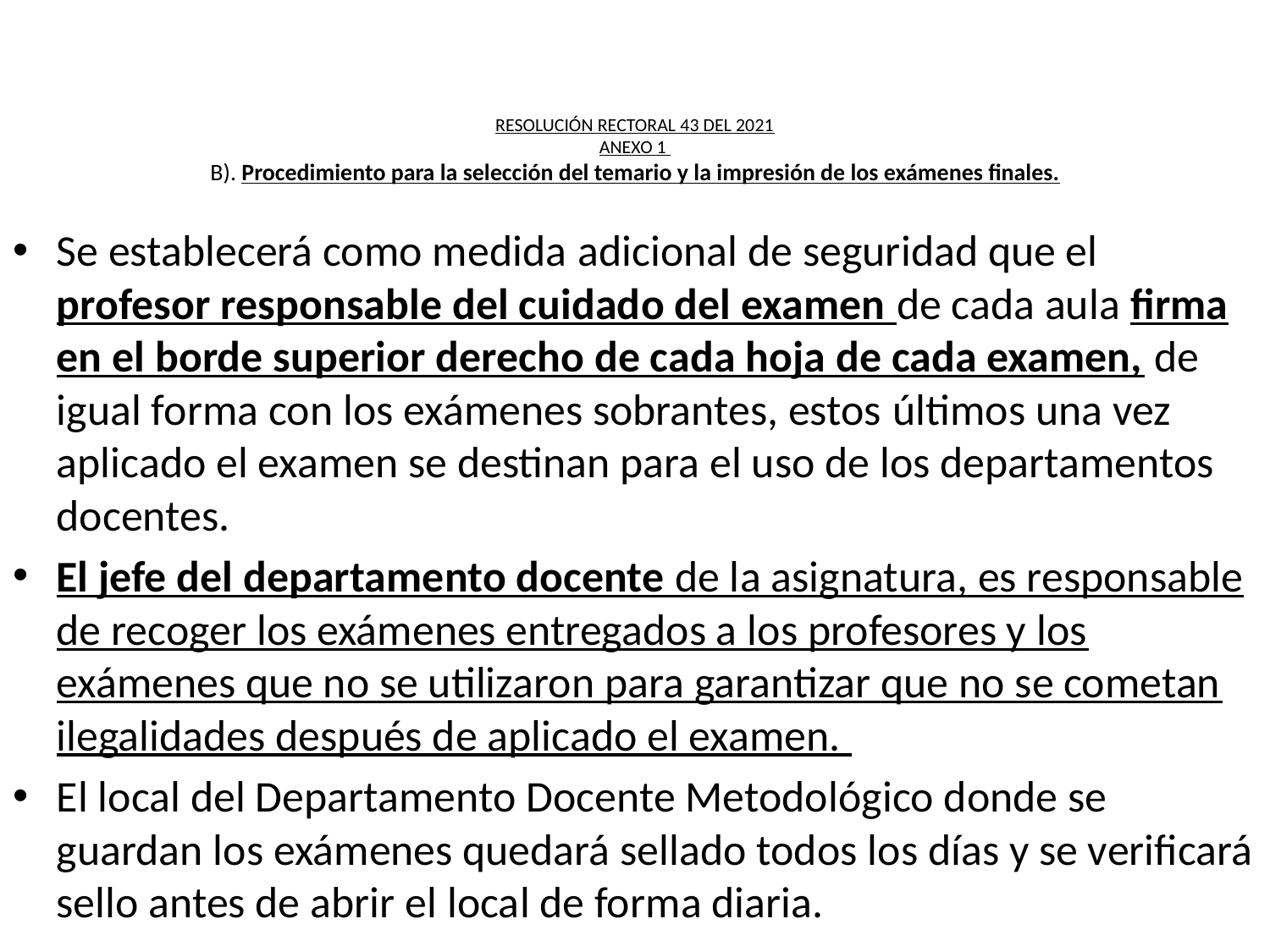

# RESOLUCIÓN RECTORAL 43 DEL 2021 ANEXO 1 B). Procedimiento para la selección del temario y la impresión de los exámenes finales.
Se establecerá como medida adicional de seguridad que el profesor responsable del cuidado del examen de cada aula firma en el borde superior derecho de cada hoja de cada examen, de igual forma con los exámenes sobrantes, estos últimos una vez aplicado el examen se destinan para el uso de los departamentos docentes.
El jefe del departamento docente de la asignatura, es responsable de recoger los exámenes entregados a los profesores y los exámenes que no se utilizaron para garantizar que no se cometan ilegalidades después de aplicado el examen.
El local del Departamento Docente Metodológico donde se guardan los exámenes quedará sellado todos los días y se verificará sello antes de abrir el local de forma diaria.